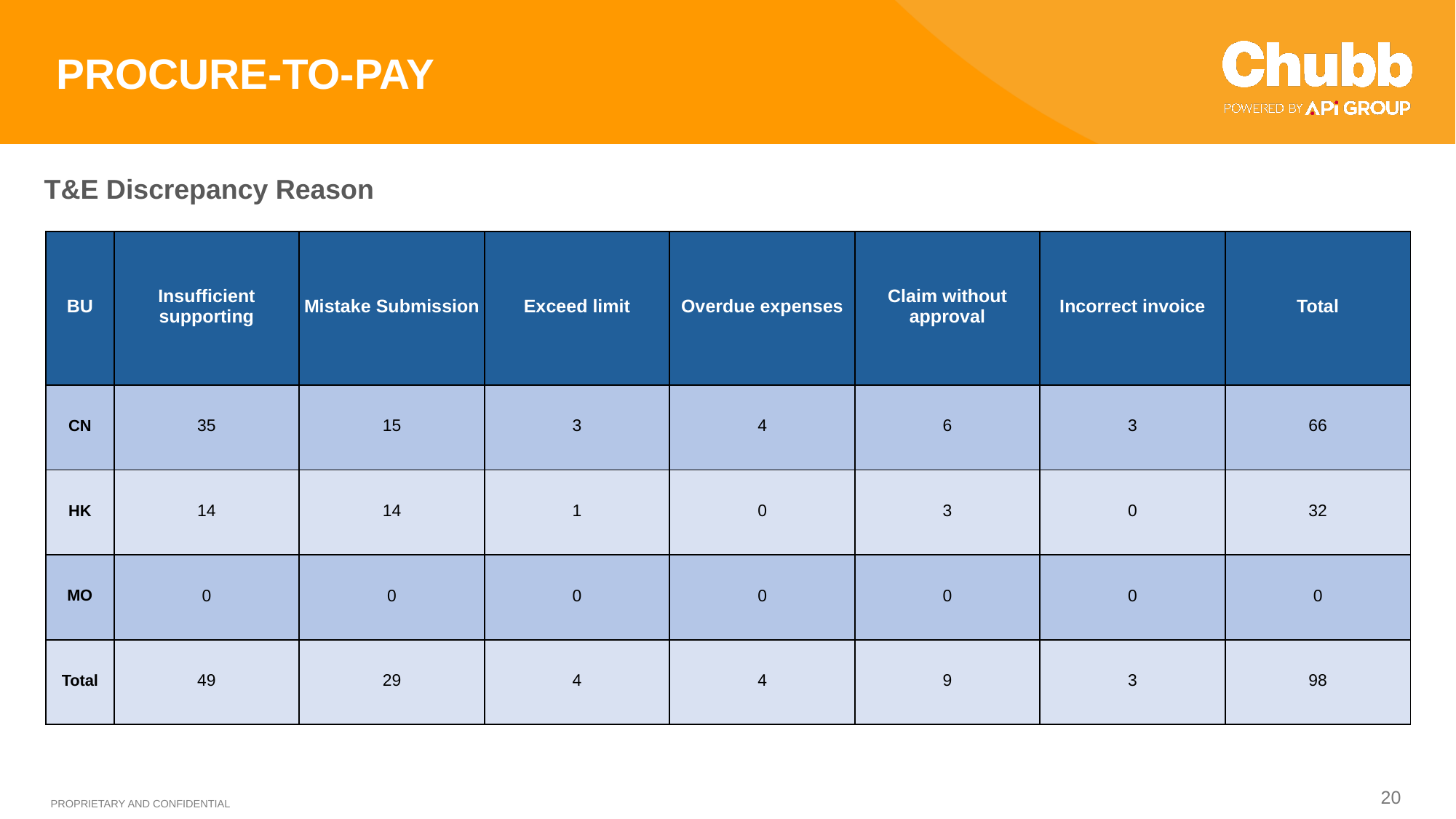

PROCURE-TO-PAY

T&E Discrepancy Reason
| BU | Insufficient supporting | Mistake Submission | Exceed limit | Overdue expenses | Claim without approval | Incorrect invoice | Total |
| --- | --- | --- | --- | --- | --- | --- | --- |
| CN | 35 | 15 | 3 | 4 | 6 | 3 | 66 |
| HK | 14 | 14 | 1 | 0 | 3 | 0 | 32 |
| MO | 0 | 0 | 0 | 0 | 0 | 0 | 0 |
| Total | 49 | 29 | 4 | 4 | 9 | 3 | 98 |

20